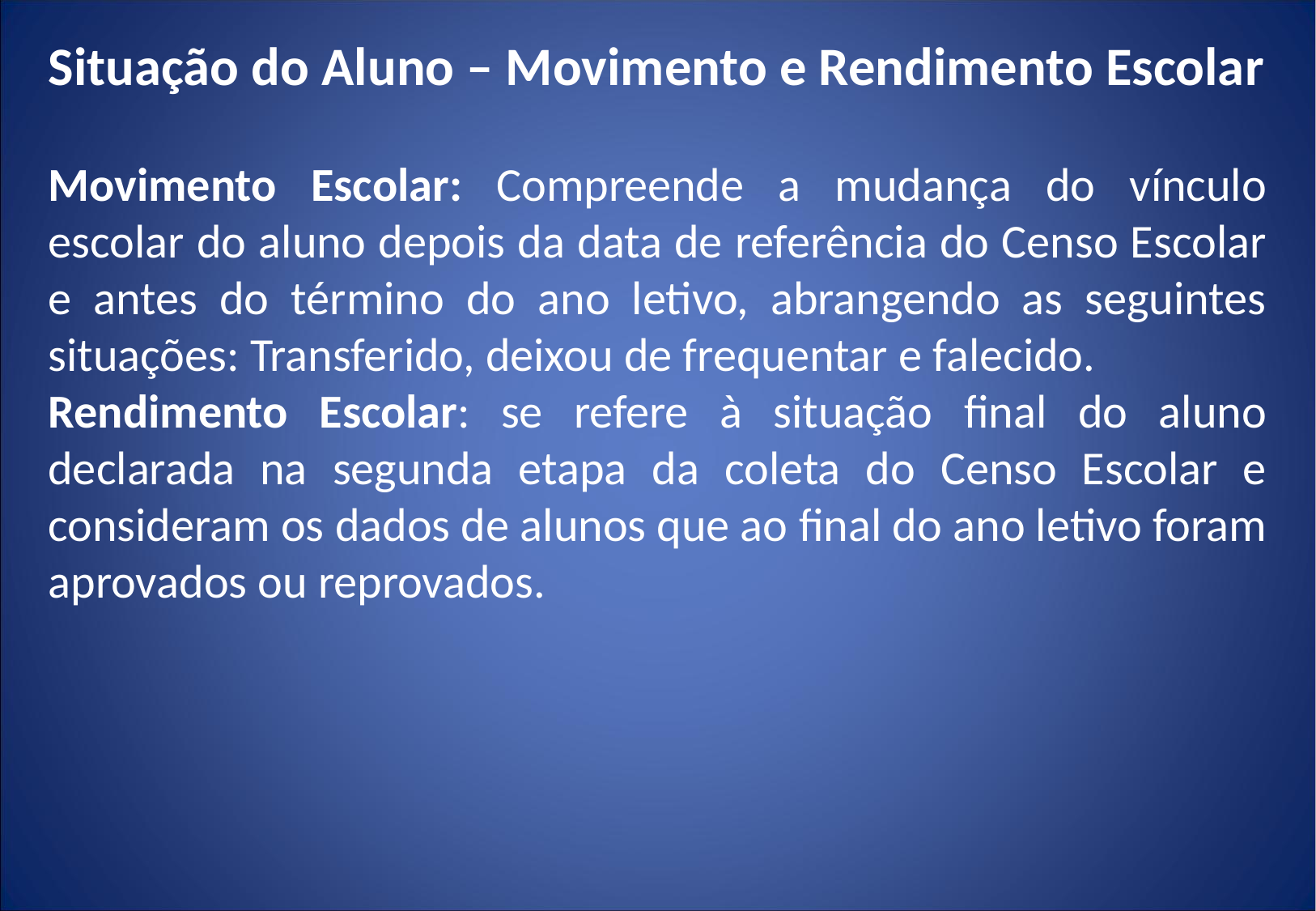

Situação do Aluno – Movimento e Rendimento Escolar

Movimento Escolar: Compreende a mudança do vínculo escolar do aluno depois da data de referência do Censo Escolar e antes do término do ano letivo, abrangendo as seguintes situações: Transferido, deixou de frequentar e falecido.
Rendimento Escolar: se refere à situação final do aluno declarada na segunda etapa da coleta do Censo Escolar e consideram os dados de alunos que ao final do ano letivo foram aprovados ou reprovados.